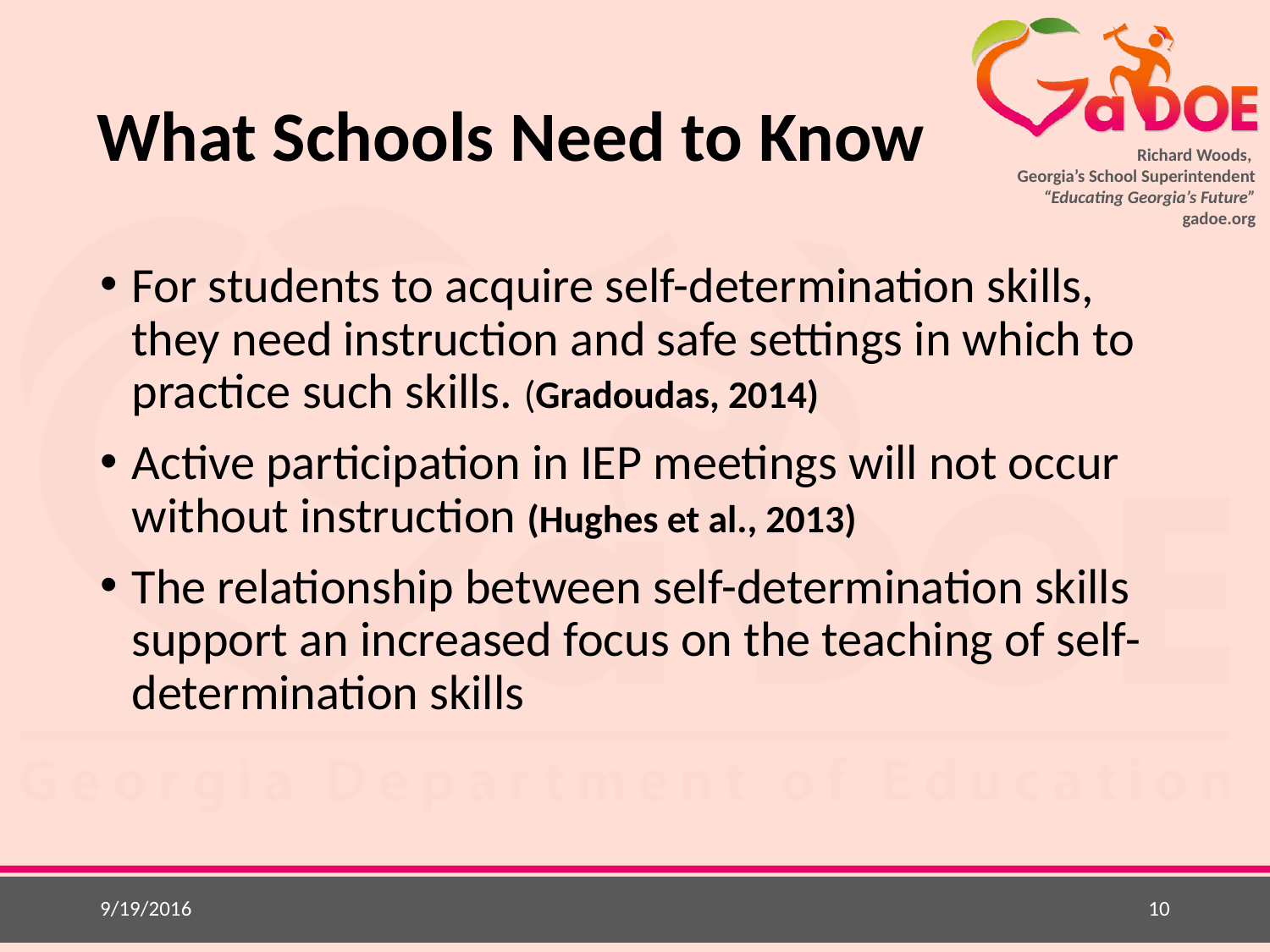

# What Schools Need to Know
For students to acquire self-determination skills, they need instruction and safe settings in which to practice such skills. (Gradoudas, 2014)
Active participation in IEP meetings will not occur without instruction (Hughes et al., 2013)
The relationship between self-determination skills support an increased focus on the teaching of self-determination skills

9/19/2016
10